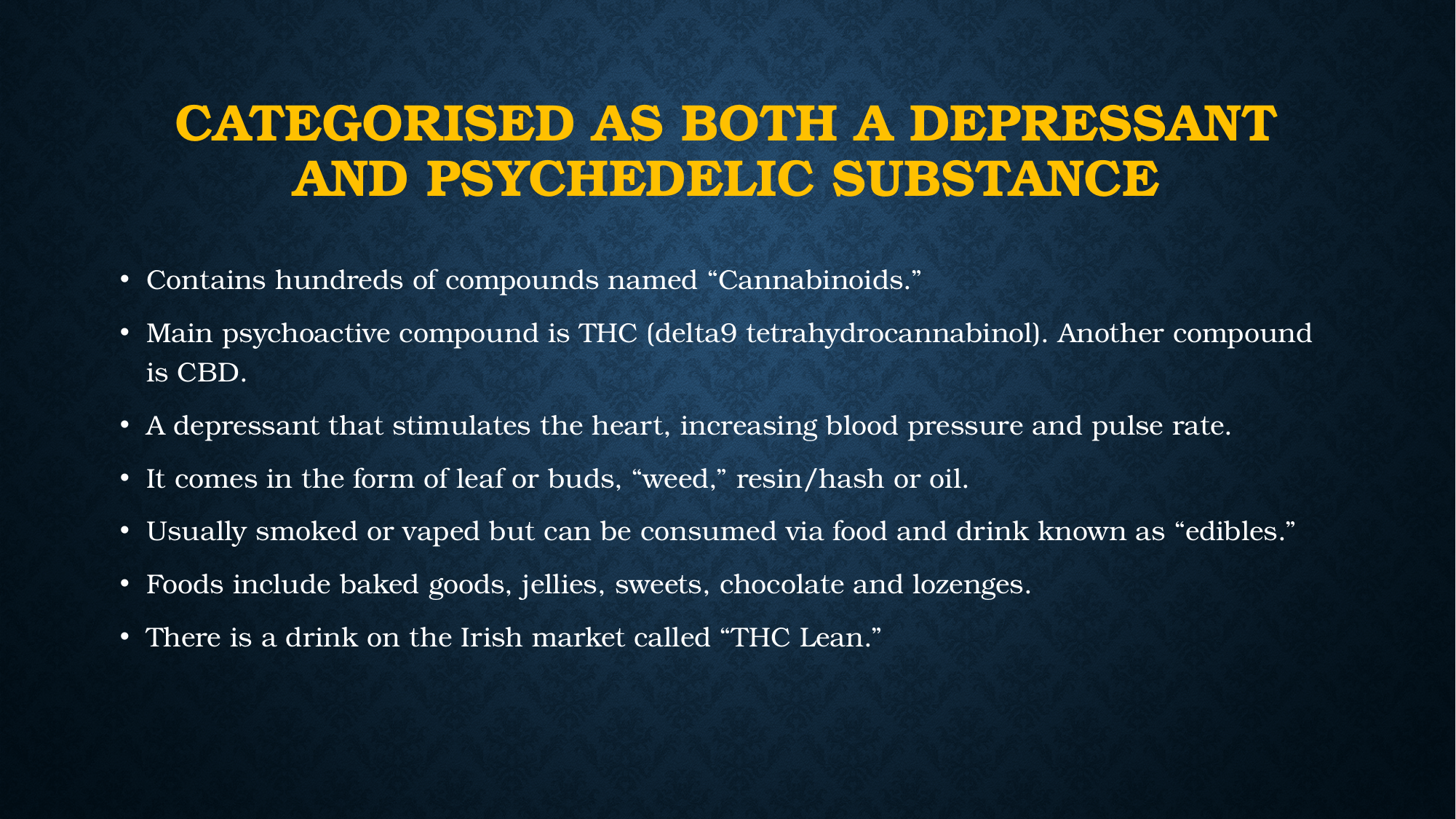

# Categorised as both a depressant and psychedelic substance
Contains hundreds of compounds named “Cannabinoids.”
Main psychoactive compound is THC (delta9 tetrahydrocannabinol). Another compound is CBD.
A depressant that stimulates the heart, increasing blood pressure and pulse rate.
It comes in the form of leaf or buds, “weed,” resin/hash or oil.
Usually smoked or vaped but can be consumed via food and drink known as “edibles.”
Foods include baked goods, jellies, sweets, chocolate and lozenges.
There is a drink on the Irish market called “THC Lean.”